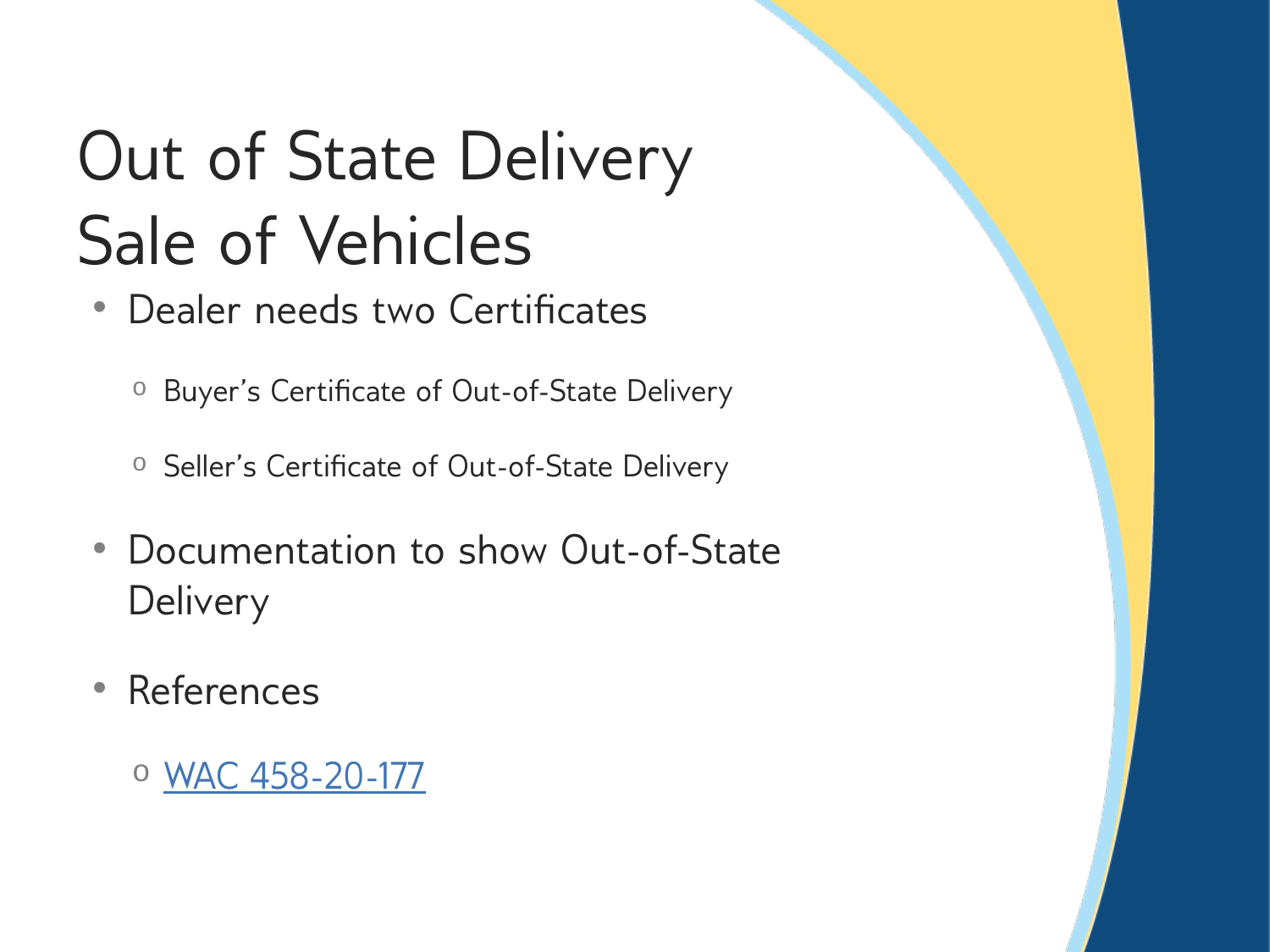

# Out of State Delivery Sale of Vehicles
Dealer needs two Certificates
Buyer’s Certificate of Out-of-State Delivery
Seller’s Certificate of Out-of-State Delivery
Documentation to show Out-of-State Delivery
References
WAC 458-20-177